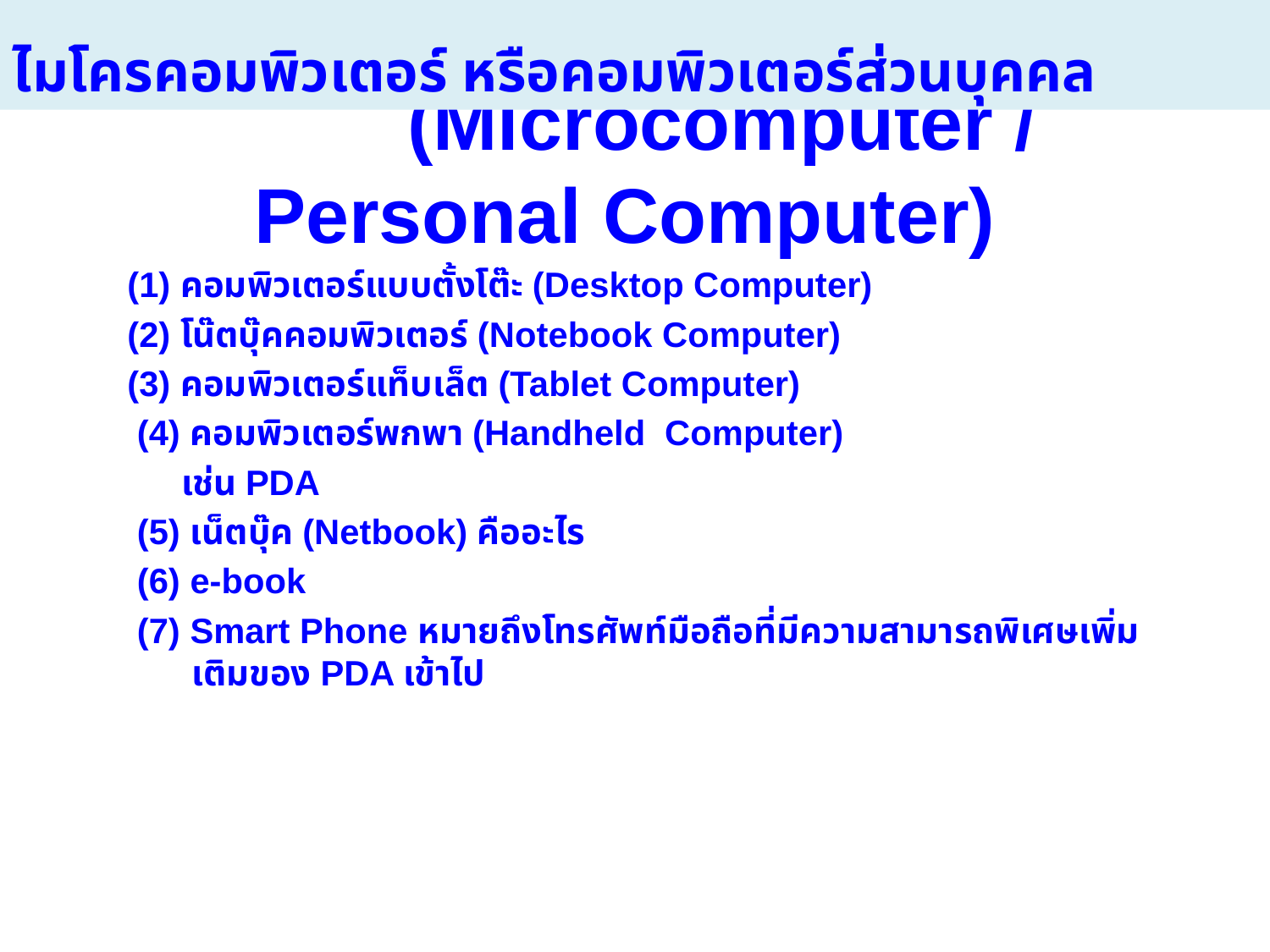

ไมโครคอมพิวเตอร์ หรือคอมพิวเตอร์ส่วนบุคคล
# (Microcomputer / Personal Computer)
 (1) คอมพิวเตอร์แบบตั้งโต๊ะ (Desktop Computer)
 (2) โน๊ตบุ๊คคอมพิวเตอร์ (Notebook Computer)
 (3) คอมพิวเตอร์แท็บเล็ต (Tablet Computer)
  (4) คอมพิวเตอร์พกพา (Handheld  Computer)
       เช่น PDA
  (5) เน็ตบุ๊ค (Netbook) คืออะไร
  (6) e-book
  (7) Smart Phone หมายถึงโทรศัพท์มือถือที่มีความสามารถพิเศษเพิ่มเติมของ PDA เข้าไป